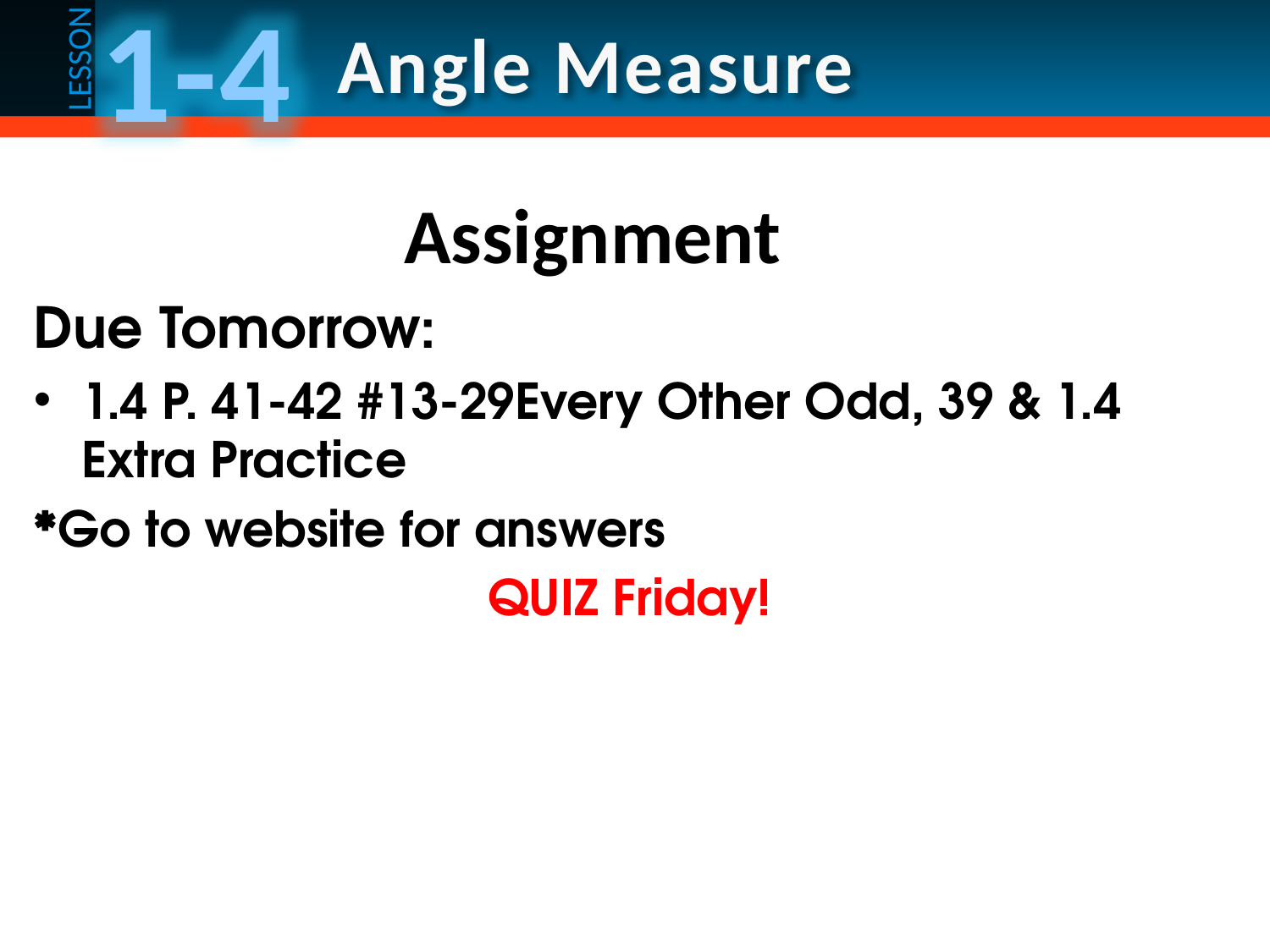

# Assignment
Due Tomorrow:
1.4 P. 41-42 #13-29Every Other Odd, 39 & 1.4 Extra Practice
*Go to website for answers
QUIZ Friday!